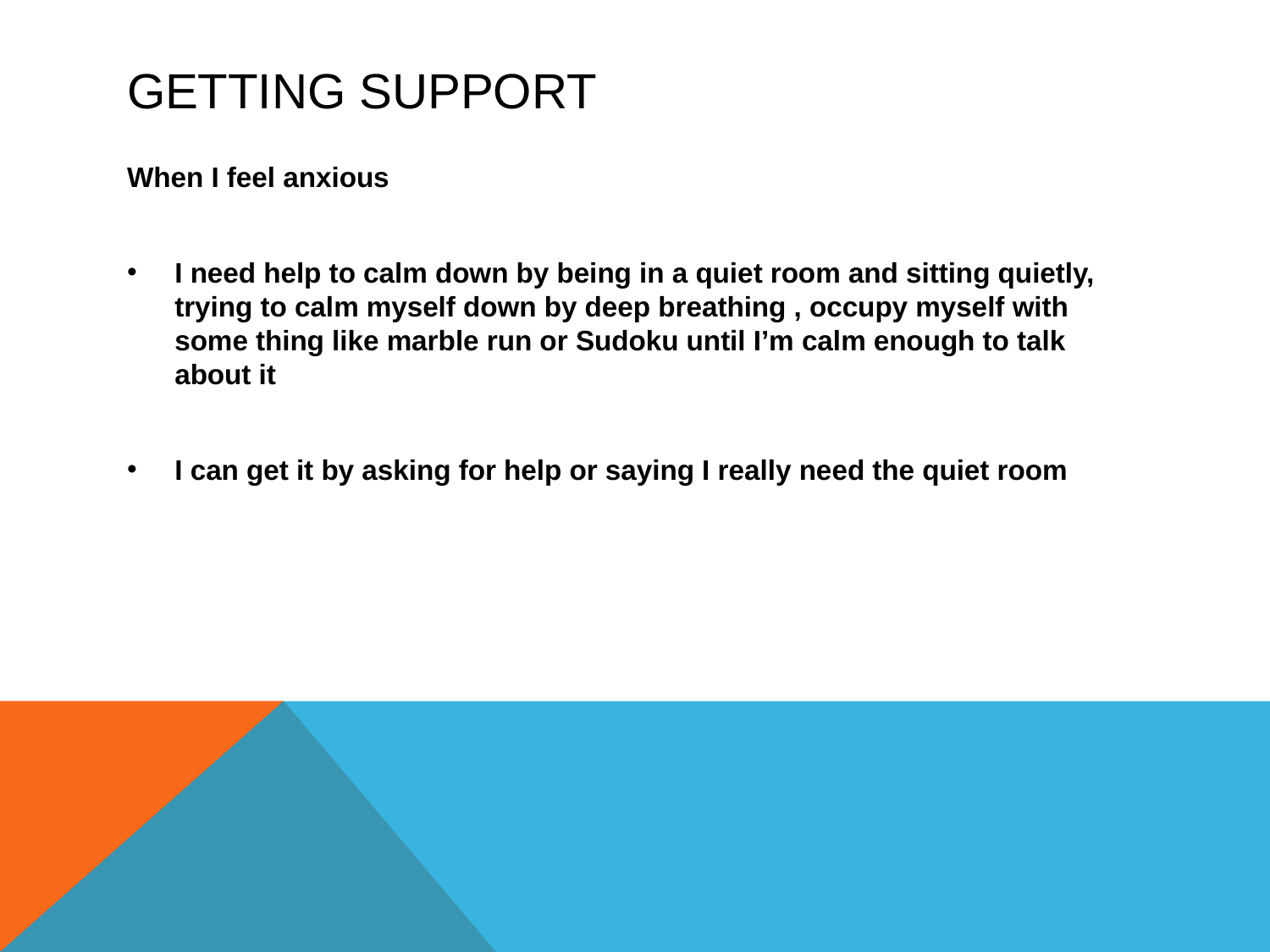

# Getting support
When I feel anxious

I need help to calm down by being in a quiet room and sitting quietly, trying to calm myself down by deep breathing , occupy myself with some thing like marble run or Sudoku until I’m calm enough to talk about it

I can get it by asking for help or saying I really need the quiet room